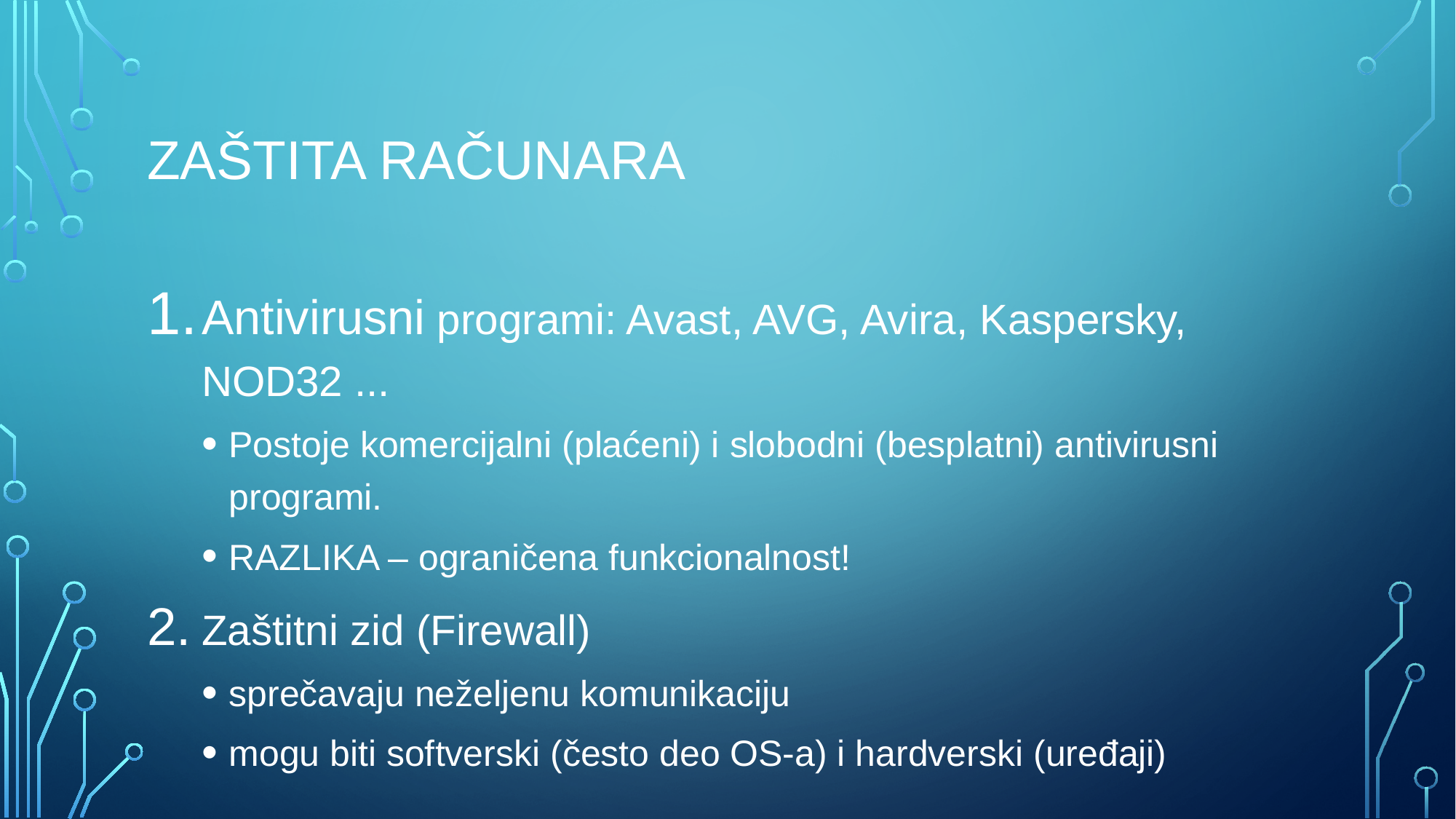

# Zaštita računara
Antivirusni programi: Avast, AVG, Avira, Kaspersky, NOD32 ...
Postoje komercijalni (plaćeni) i slobodni (besplatni) antivirusni programi.
RAZLIKA – ograničena funkcionalnost!
Zaštitni zid (Firewall)
sprečavaju neželjenu komunikaciju
mogu biti softverski (često deo OS-a) i hardverski (uređaji)